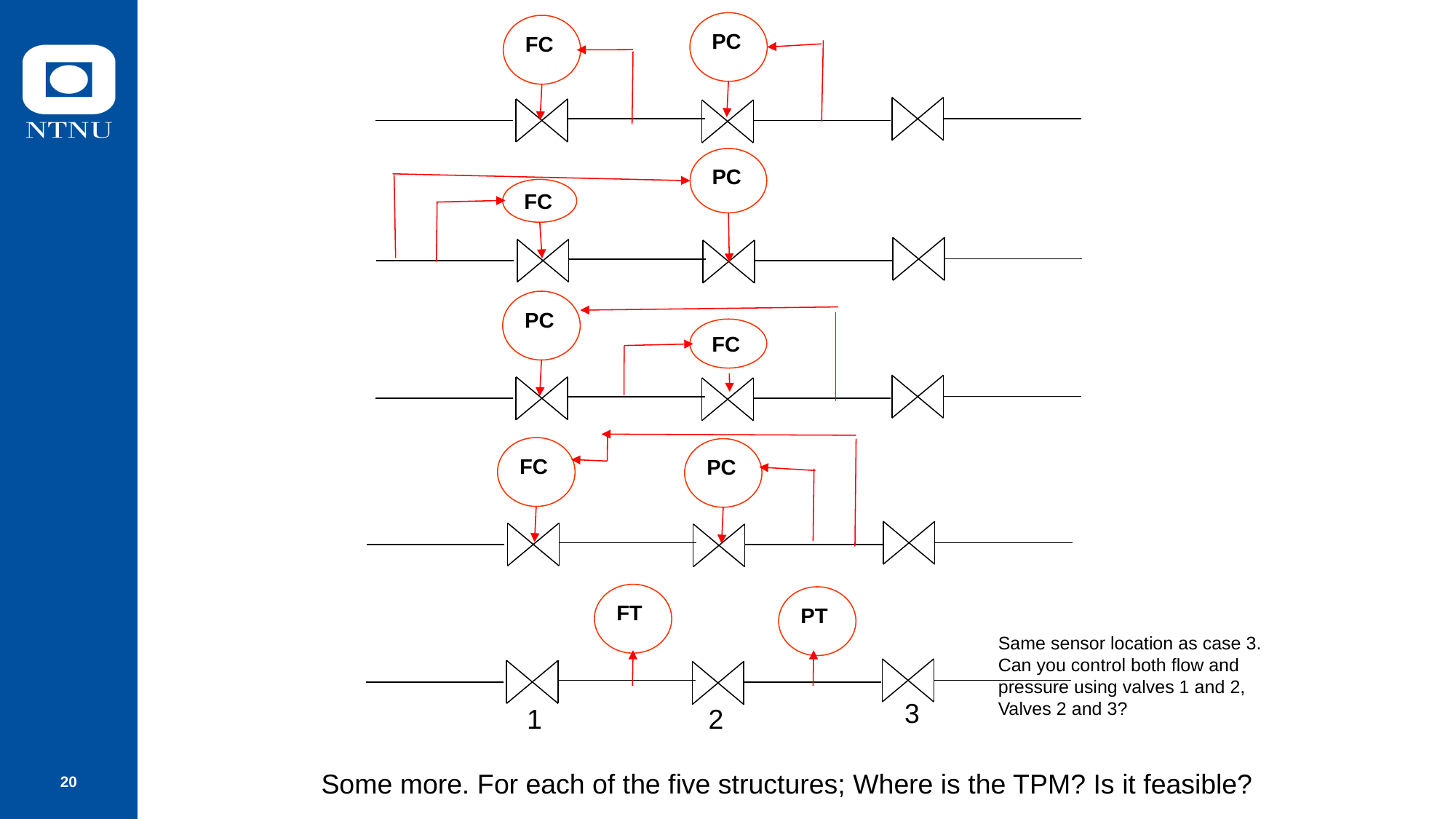

PC
FC
PC
FC
PC
FC
FC
PC
FT
PT
Same sensor location as case 3.
Can you control both flow and
pressure using valves 1 and 2,
Valves 2 and 3?
3
1
2
Some more. For each of the five structures; Where is the TPM? Is it feasible?